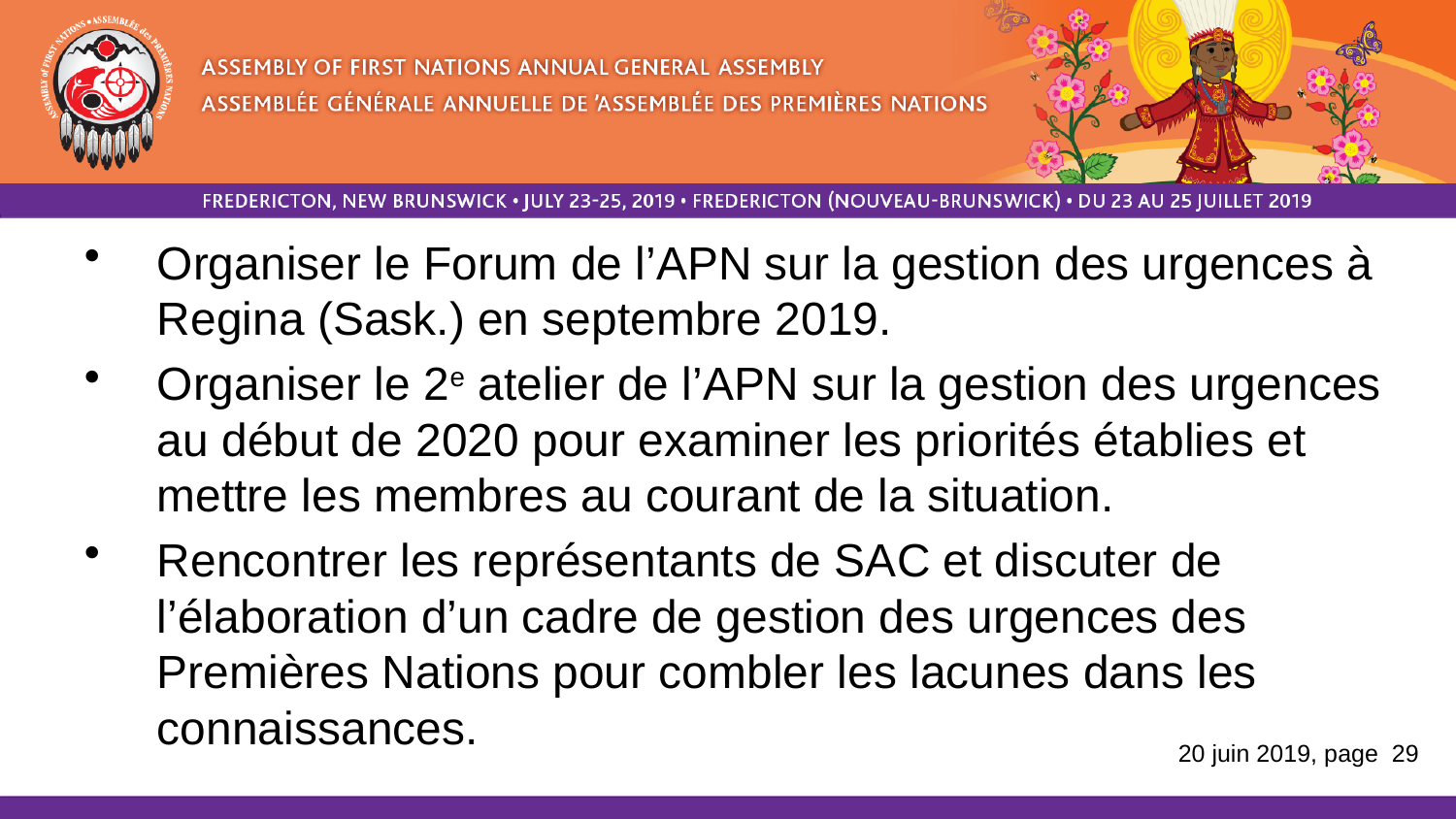

Organiser le Forum de l’APN sur la gestion des urgences à Regina (Sask.) en septembre 2019.
Organiser le 2e atelier de l’APN sur la gestion des urgences au début de 2020 pour examiner les priorités établies et mettre les membres au courant de la situation.
Rencontrer les représentants de SAC et discuter de l’élaboration d’un cadre de gestion des urgences des Premières Nations pour combler les lacunes dans les connaissances.

20 juin 2019, page  29